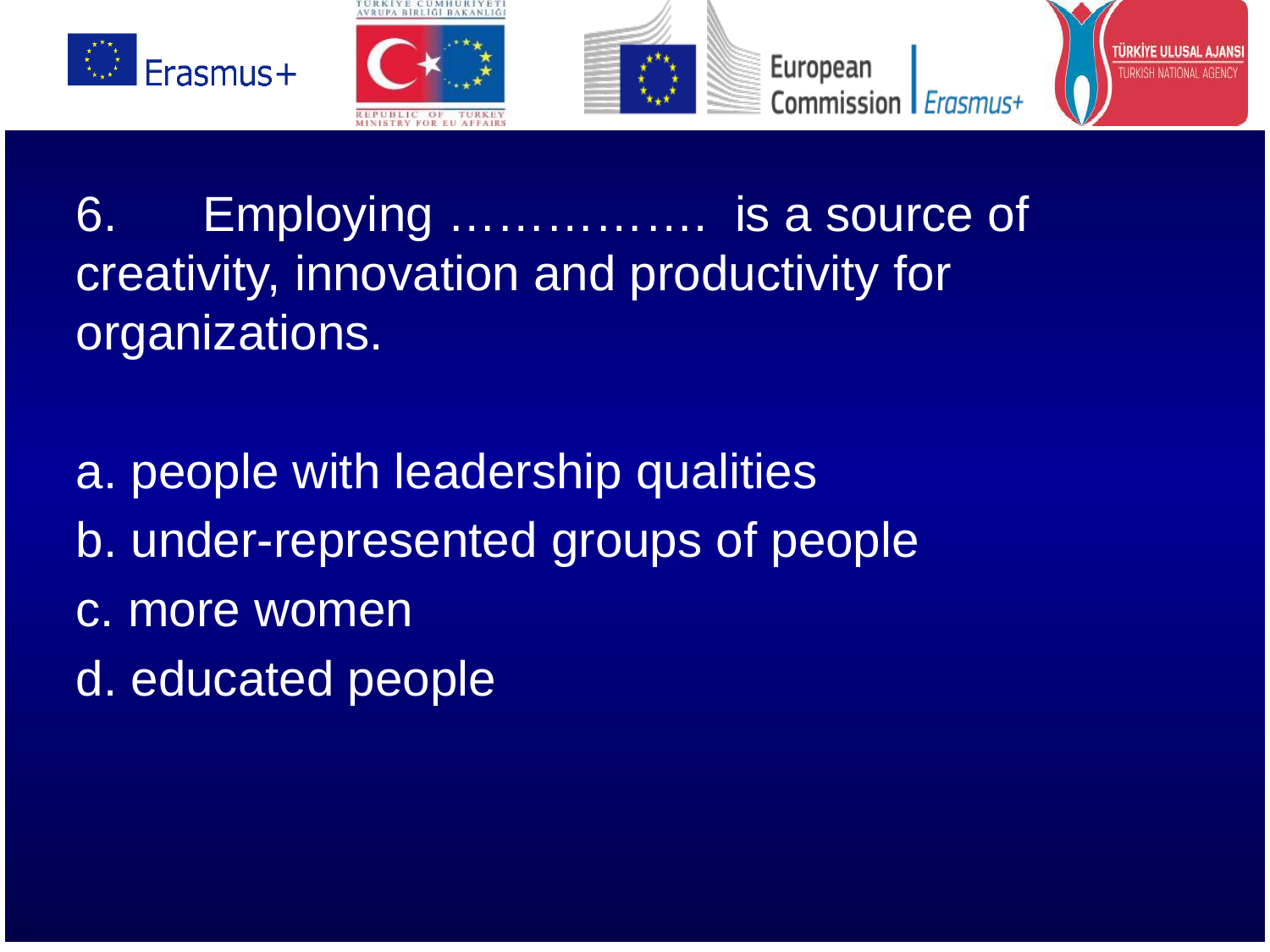

6.	Employing …………….  is a source of creativity, innovation and productivity for organizations.

a. people with leadership qualities
b. under-represented groups of people
c. more women
d. educated people